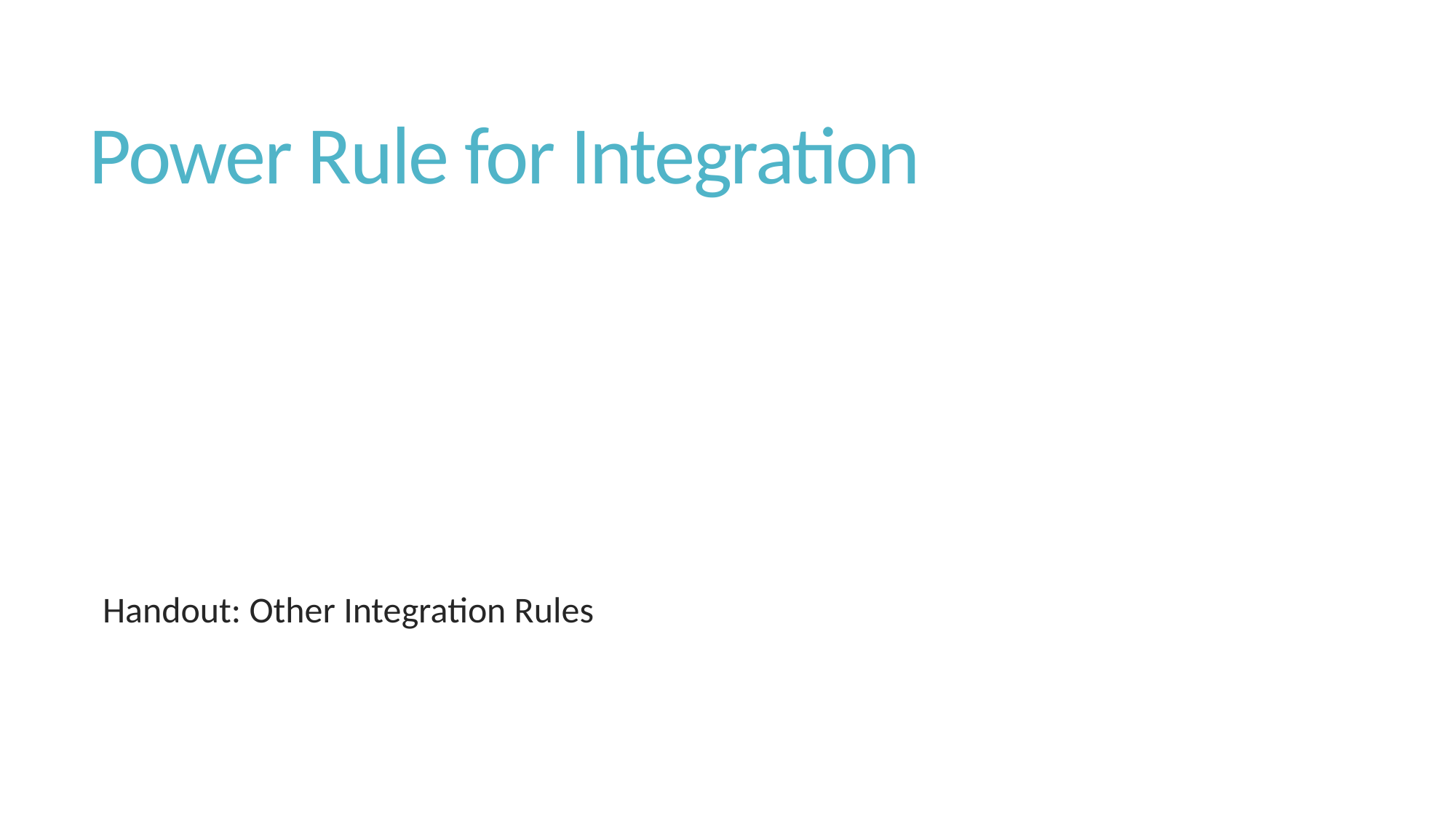

# Power Rule for Integration

Handout: Other Integration Rules